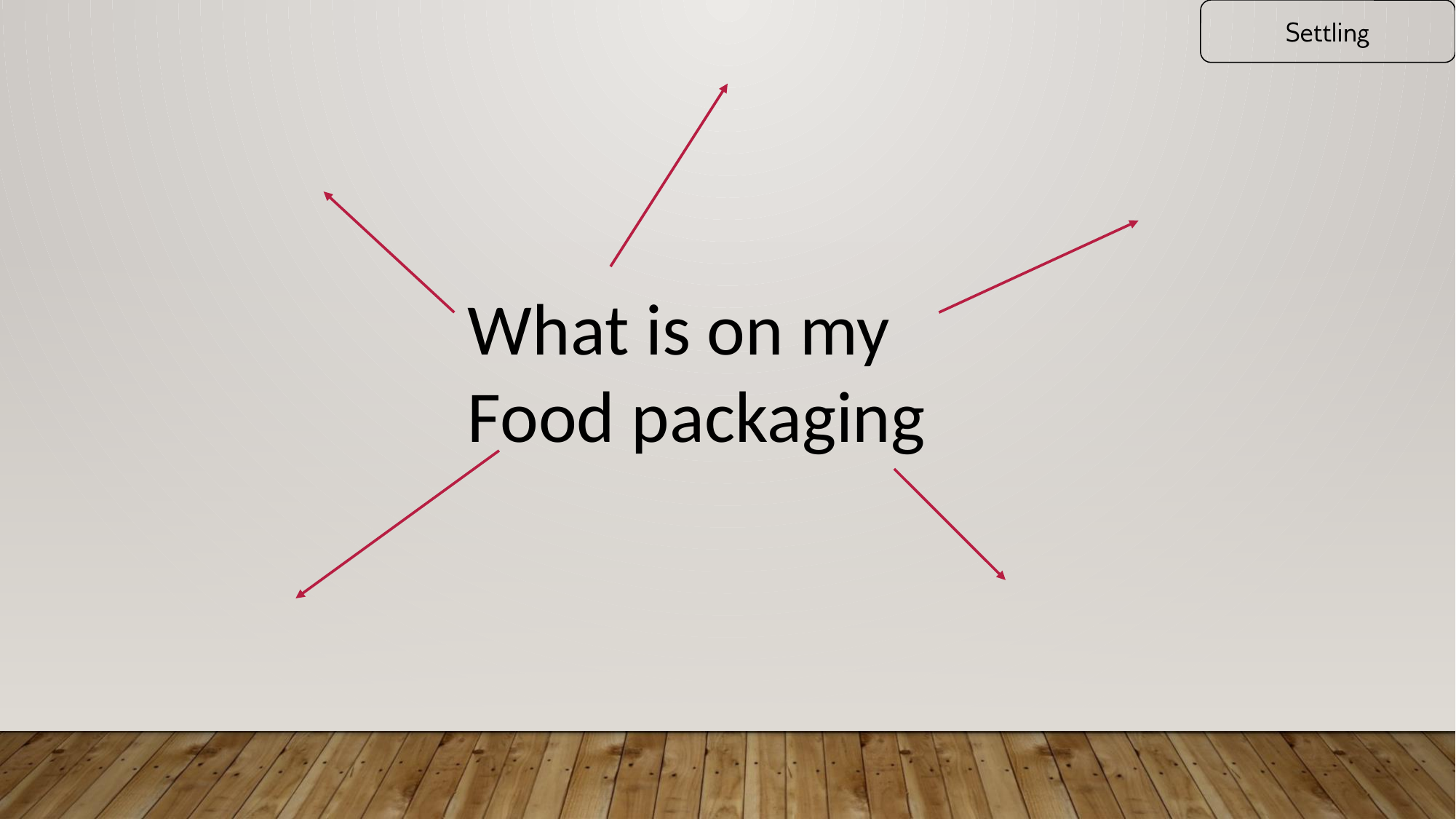

Settling
What is on my
Food packaging